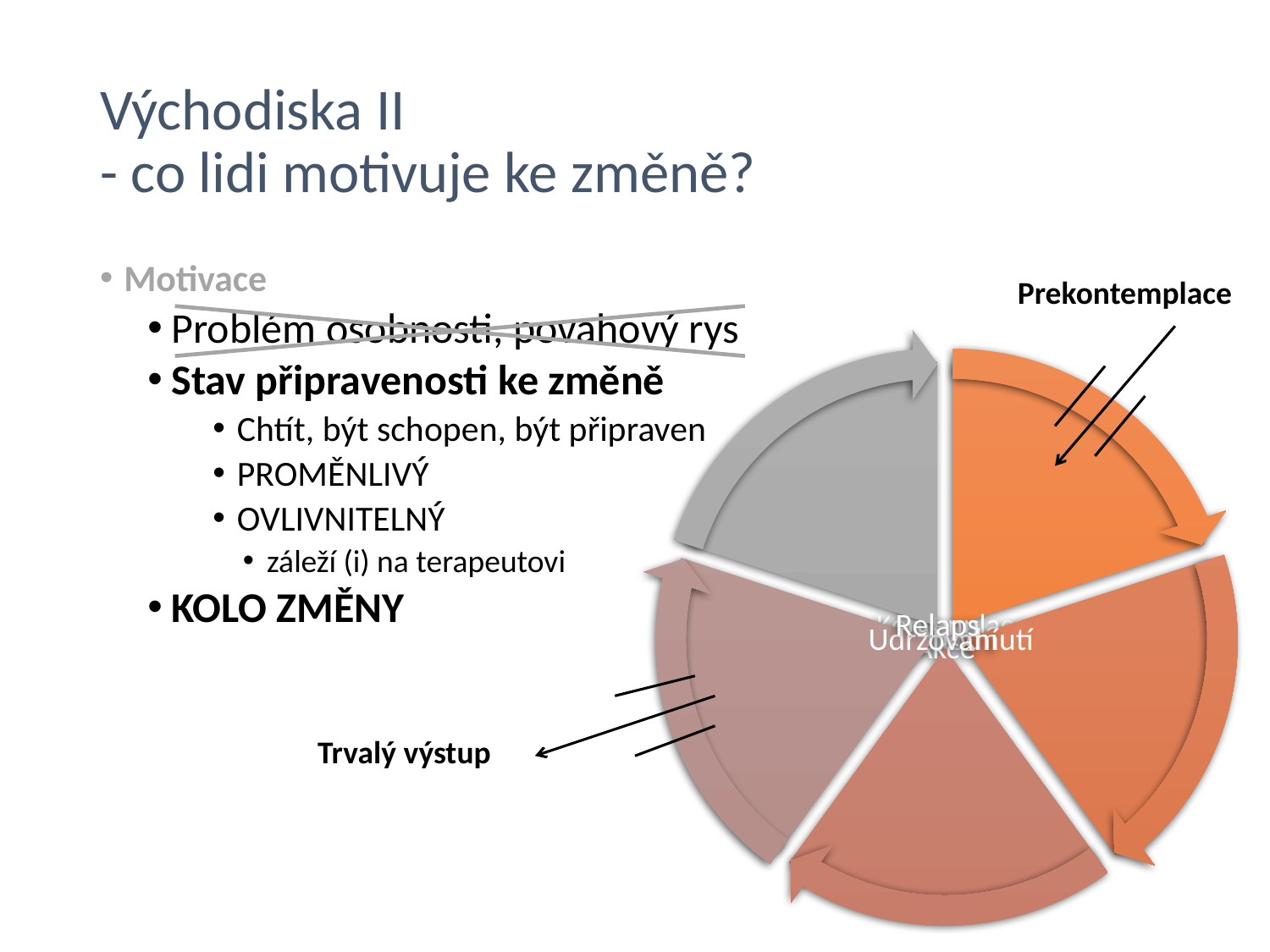

# Východiska II - co lidi motivuje ke změně?
Motivace
Problém osobnosti, povahový rys
Stav připravenosti ke změně
Chtít, být schopen, být připraven
PROMĚNLIVÝ
OVLIVNITELNÝ
záleží (i) na terapeutovi
KOLO ZMĚNY
Prekontemplace
Kontenplace
Rozhodnutí
Akce
Udržování
Relaps
Trvalý výstup